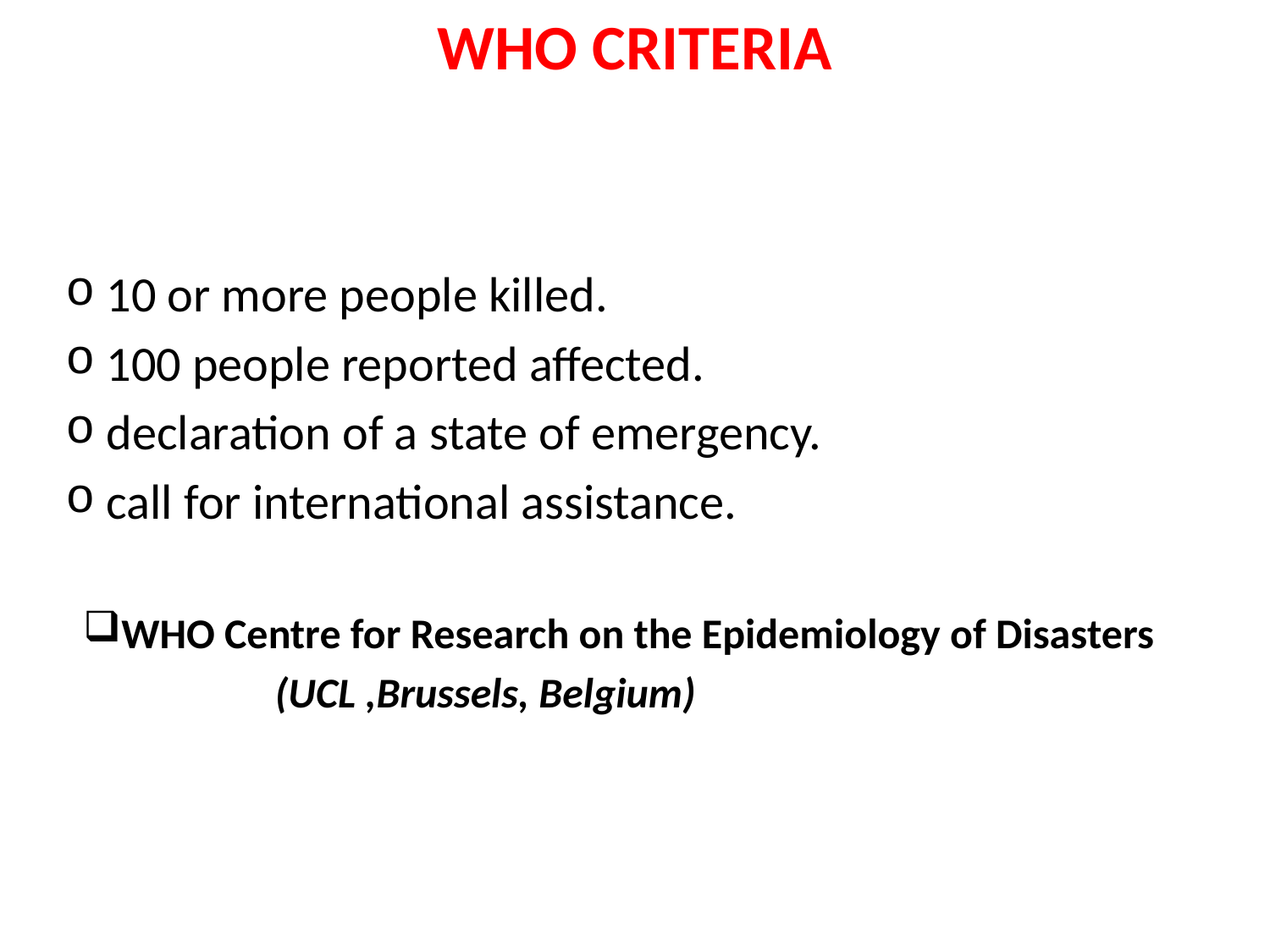

# WHO CRITERIA
 10 or more people killed.
 100 people reported affected.
 declaration of a state of emergency.
 call for international assistance.

WHO Centre for Research on the Epidemiology of Disasters
                      (UCL ,Brussels, Belgium)